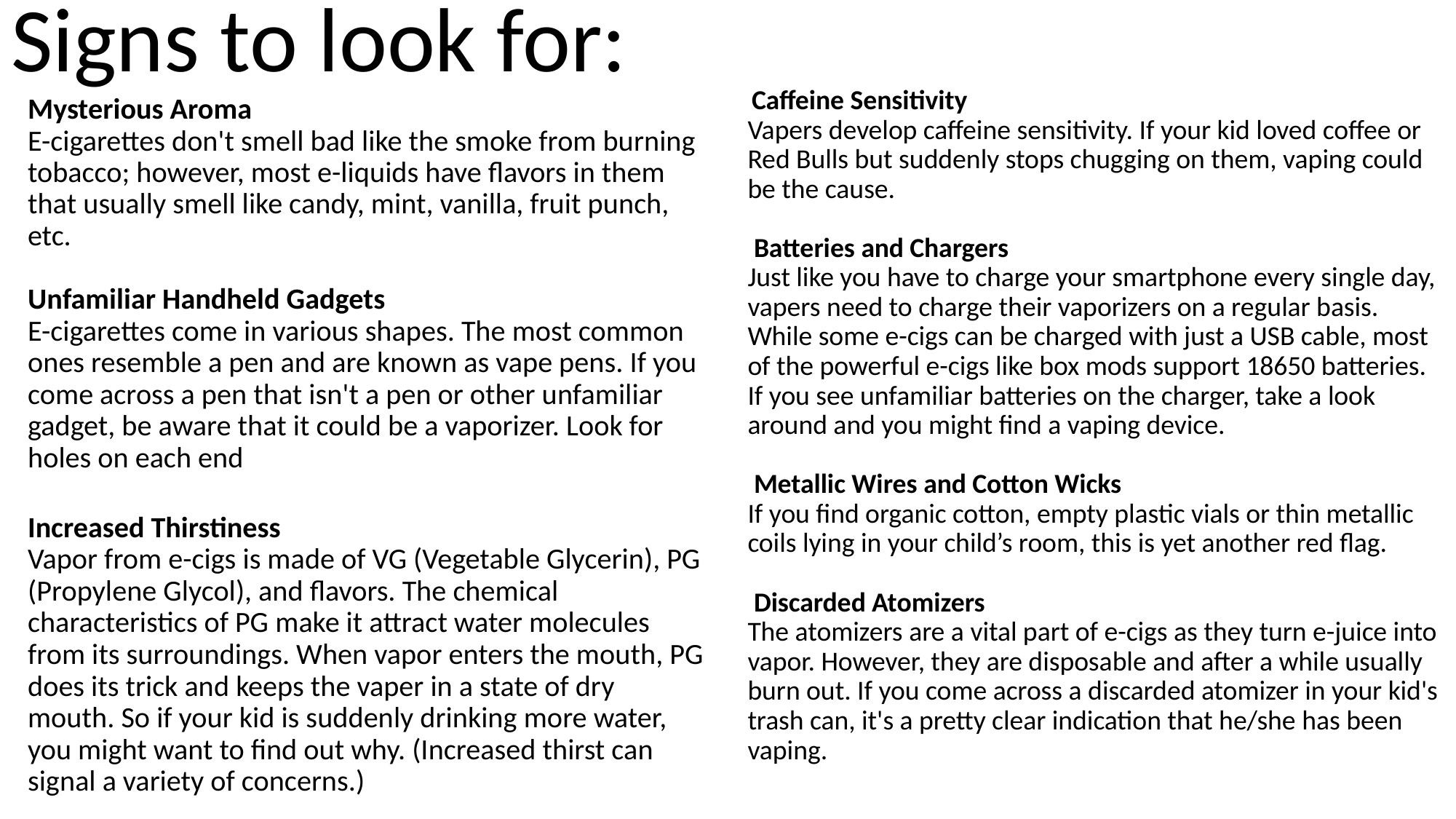

Caffeine Sensitivity
Vapers develop caffeine sensitivity. If your kid loved coffee or Red Bulls but suddenly stops chugging on them, vaping could be the cause.
 Batteries and Chargers
Just like you have to charge your smartphone every single day, vapers need to charge their vaporizers on a regular basis. While some e-cigs can be charged with just a USB cable, most of the powerful e-cigs like box mods support 18650 batteries. If you see unfamiliar batteries on the charger, take a look around and you might find a vaping device.
 Metallic Wires and Cotton Wicks
If you find organic cotton, empty plastic vials or thin metallic coils lying in your child’s room, this is yet another red flag.
 Discarded Atomizers
The atomizers are a vital part of e-cigs as they turn e-juice into vapor. However, they are disposable and after a while usually burn out. If you come across a discarded atomizer in your kid's trash can, it's a pretty clear indication that he/she has been vaping.

# Signs to look for:
Mysterious Aroma
E-cigarettes don't smell bad like the smoke from burning tobacco; however, most e-liquids have flavors in them that usually smell like candy, mint, vanilla, fruit punch, etc.
Unfamiliar Handheld Gadgets
E-cigarettes come in various shapes. The most common ones resemble a pen and are known as vape pens. If you come across a pen that isn't a pen or other unfamiliar gadget, be aware that it could be a vaporizer. Look for holes on each end
Increased Thirstiness
Vapor from e-cigs is made of VG (Vegetable Glycerin), PG (Propylene Glycol), and flavors. The chemical characteristics of PG make it attract water molecules from its surroundings. When vapor enters the mouth, PG does its trick and keeps the vaper in a state of dry mouth. So if your kid is suddenly drinking more water, you might want to find out why. (Increased thirst can signal a variety of concerns.)